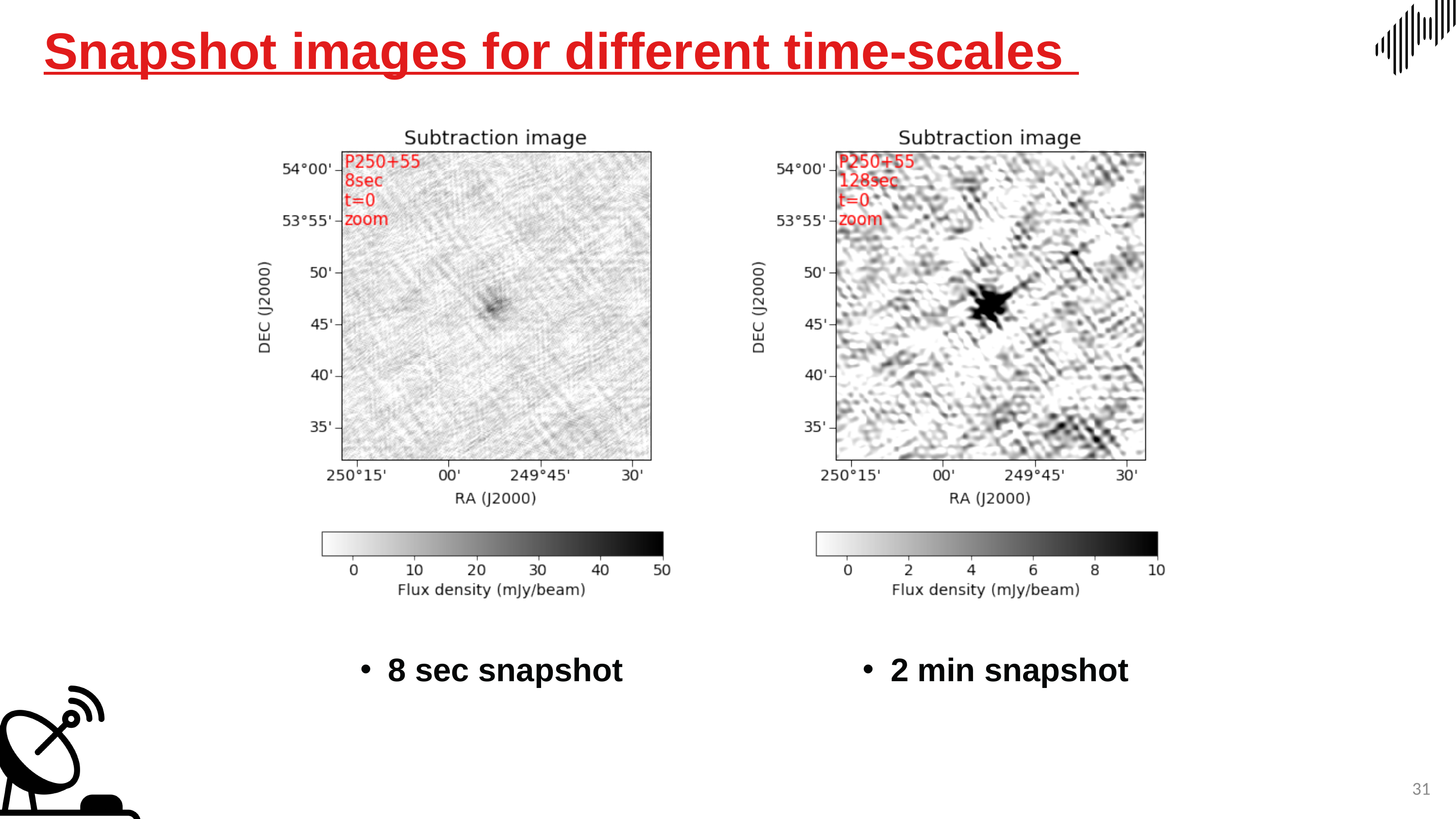

Snapshot images for different time-scales

8 sec snapshot
2 min snapshot

31